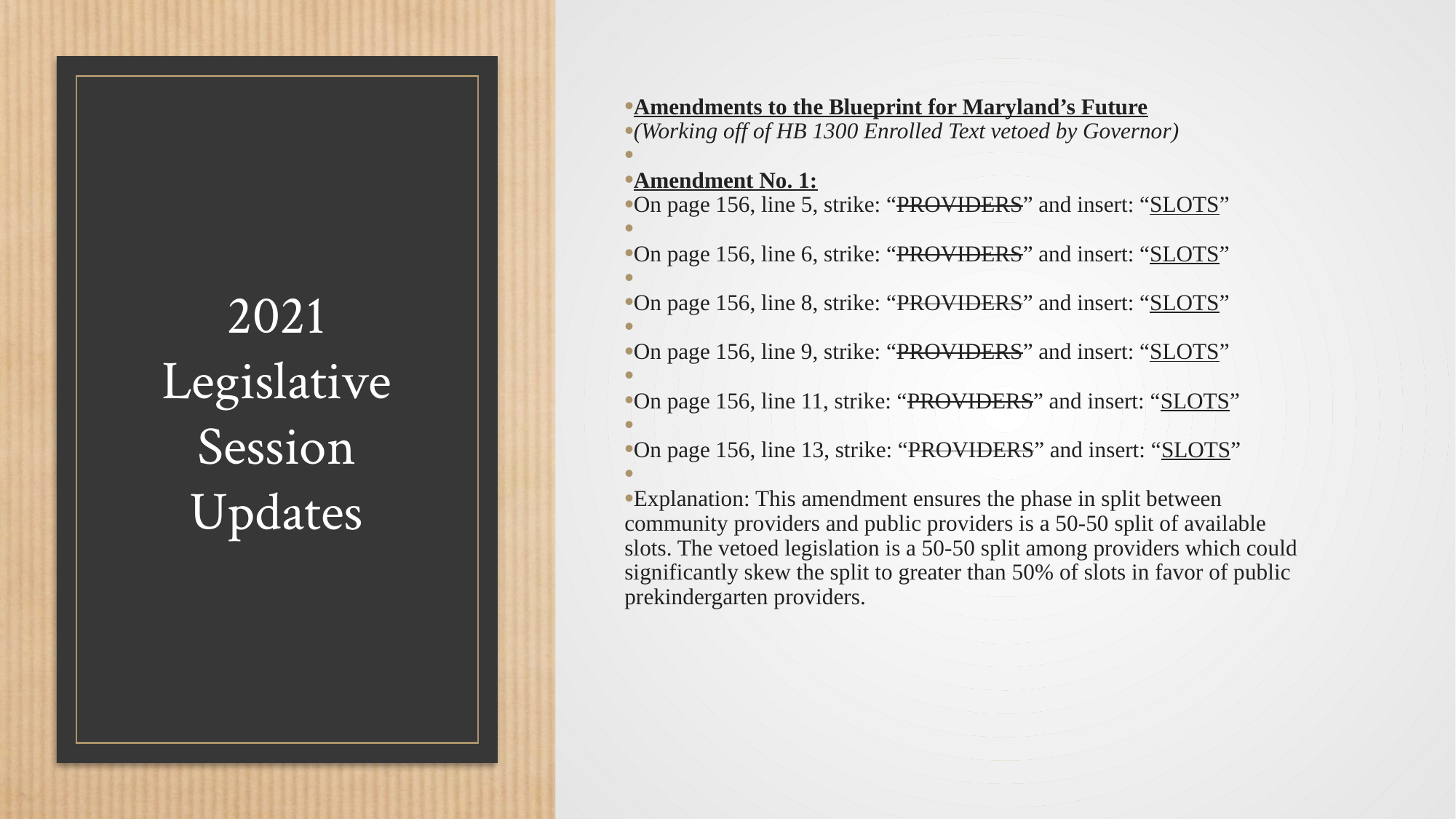

Amendments to the Blueprint for Maryland’s Future
(Working off of HB 1300 Enrolled Text vetoed by Governor)

Amendment No. 1:
On page 156, line 5, strike: “PROVIDERS” and insert: “SLOTS”

On page 156, line 6, strike: “PROVIDERS” and insert: “SLOTS”

On page 156, line 8, strike: “PROVIDERS” and insert: “SLOTS”

On page 156, line 9, strike: “PROVIDERS” and insert: “SLOTS”

On page 156, line 11, strike: “PROVIDERS” and insert: “SLOTS”

On page 156, line 13, strike: “PROVIDERS” and insert: “SLOTS”

Explanation: This amendment ensures the phase in split between community providers and public providers is a 50-50 split of available slots. The vetoed legislation is a 50-50 split among providers which could significantly skew the split to greater than 50% of slots in favor of public prekindergarten providers.

# 2021 Legislative Session Updates